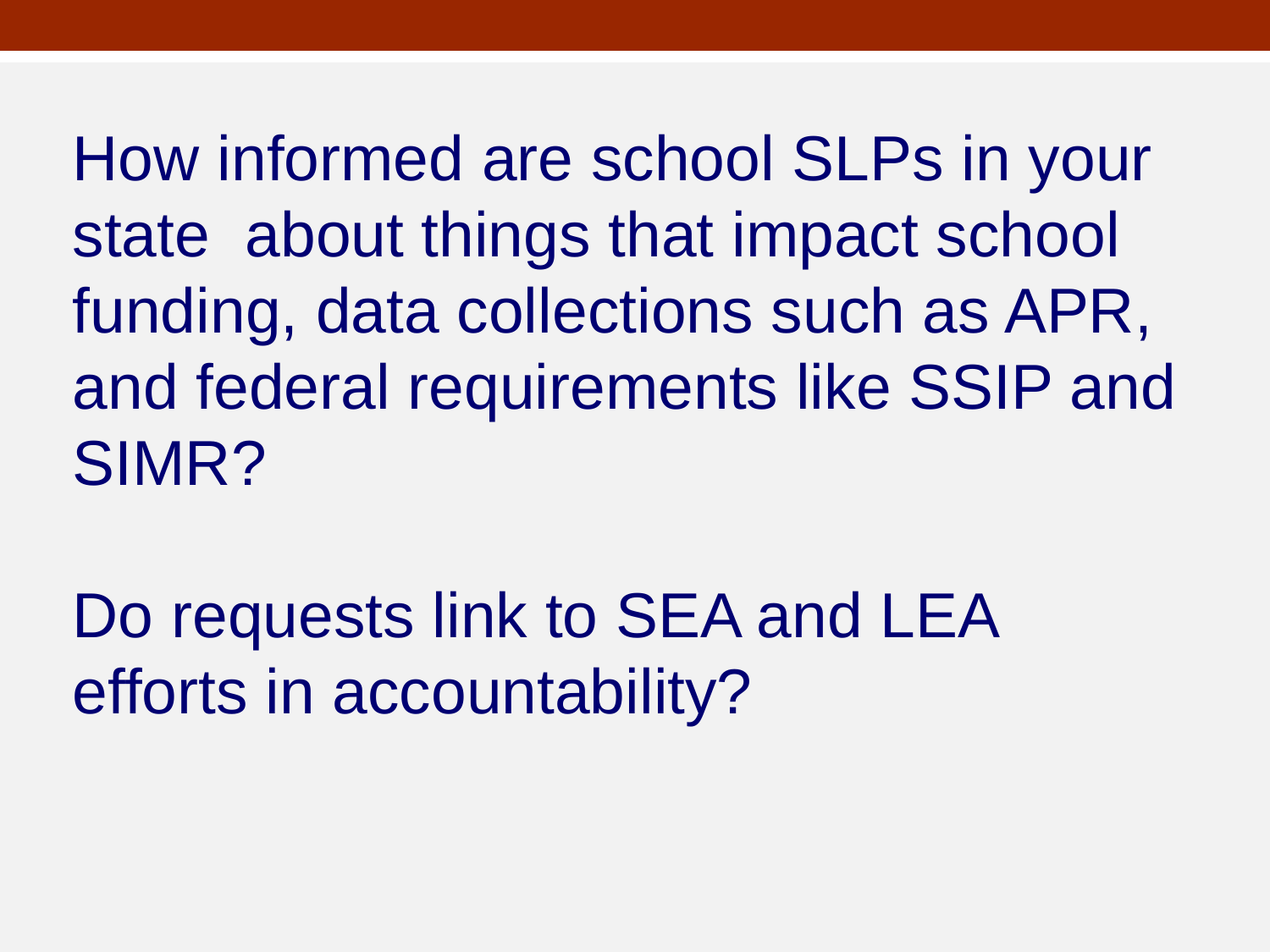

# How informed are school SLPs in your state  about things that impact school funding, data collections such as APR, and federal requirements like SSIP and SIMR? Do requests link to SEA and LEA efforts in accountability?